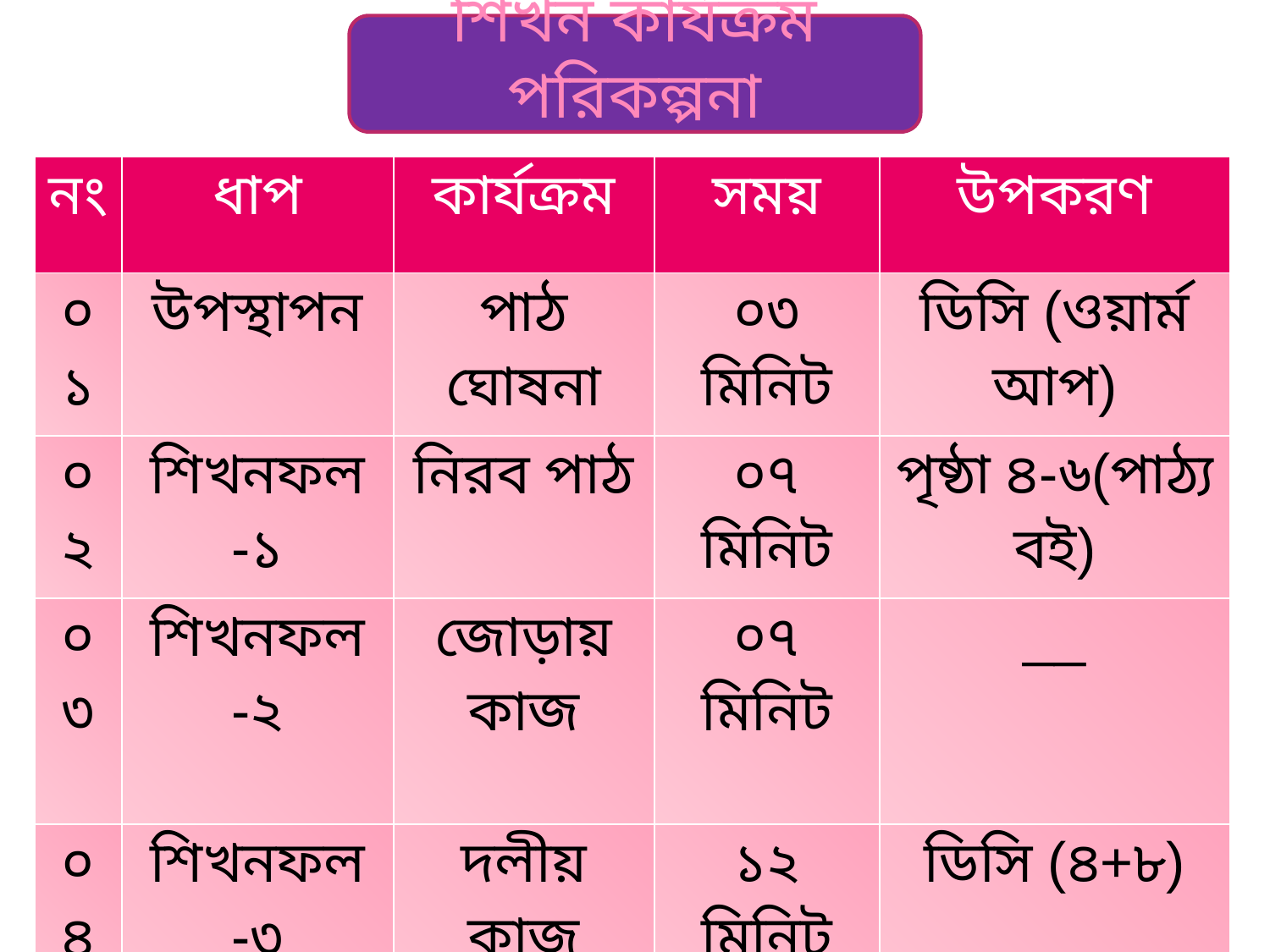

শিখন কার্যক্রম পরিকল্পনা

| নং | ধাপ | কার্যক্রম | সময় | উপকরণ |
| --- | --- | --- | --- | --- |
| ০১ | উপস্থাপন | পাঠ ঘোষনা | ০৩ মিনিট | ডিসি (ওয়ার্ম আপ) |
| ০২ | শিখনফল -১ | নিরব পাঠ | ০৭ মিনিট | পৃষ্ঠা ৪-৬(পাঠ্য বই) |
| ০৩ | শিখনফল -২ | জোড়ায় কাজ | ০৭ মিনিট | \_\_ |
| ০৪ | শিখনফল -৩ | দলীয় কাজ | ১২ মিনিট | ডিসি (৪+৮) |
| ০৫ | মূল্য যাচাই | একক কাজ | ১১ মিনিট | ডিসি (৩+৮) M.C.Q |